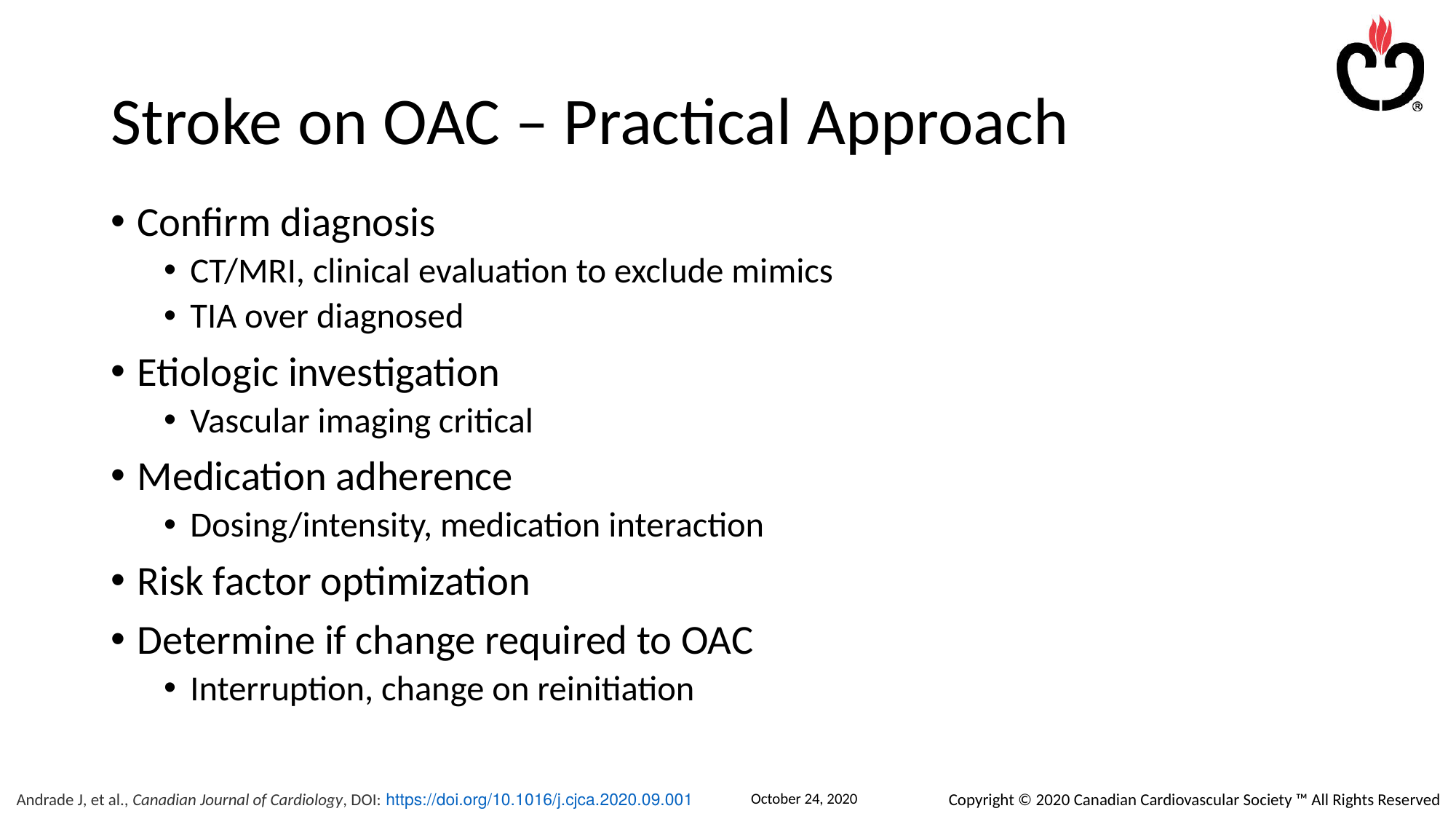

# Stroke on OAC – Practical Approach
Confirm diagnosis
CT/MRI, clinical evaluation to exclude mimics
TIA over diagnosed
Etiologic investigation
Vascular imaging critical
Medication adherence
Dosing/intensity, medication interaction
Risk factor optimization
Determine if change required to OAC
Interruption, change on reinitiation